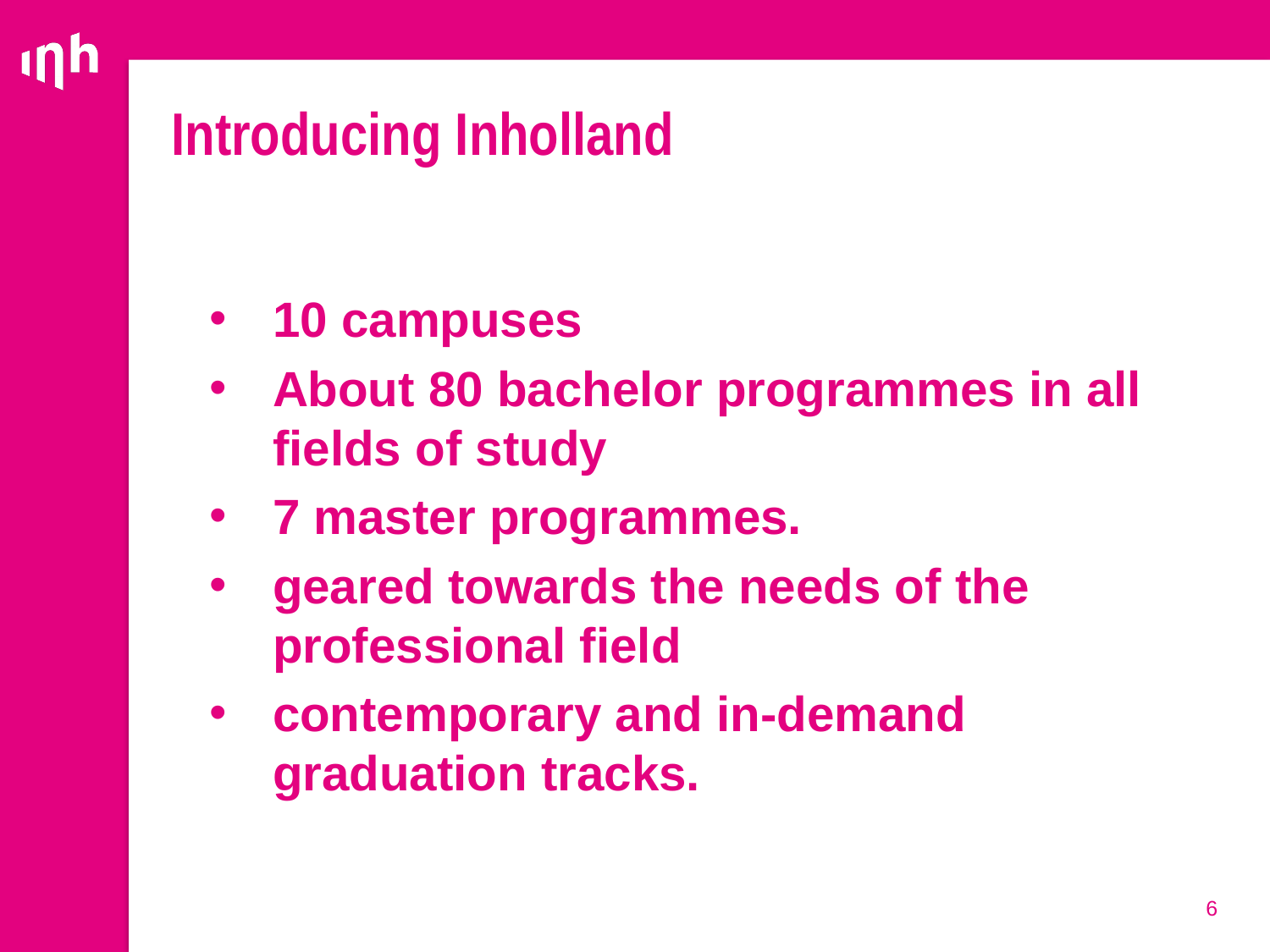

# Introducing Inholland
10 campuses
About 80 bachelor programmes in all fields of study
7 master programmes.
geared towards the needs of the professional field
contemporary and in-demand graduation tracks.

6